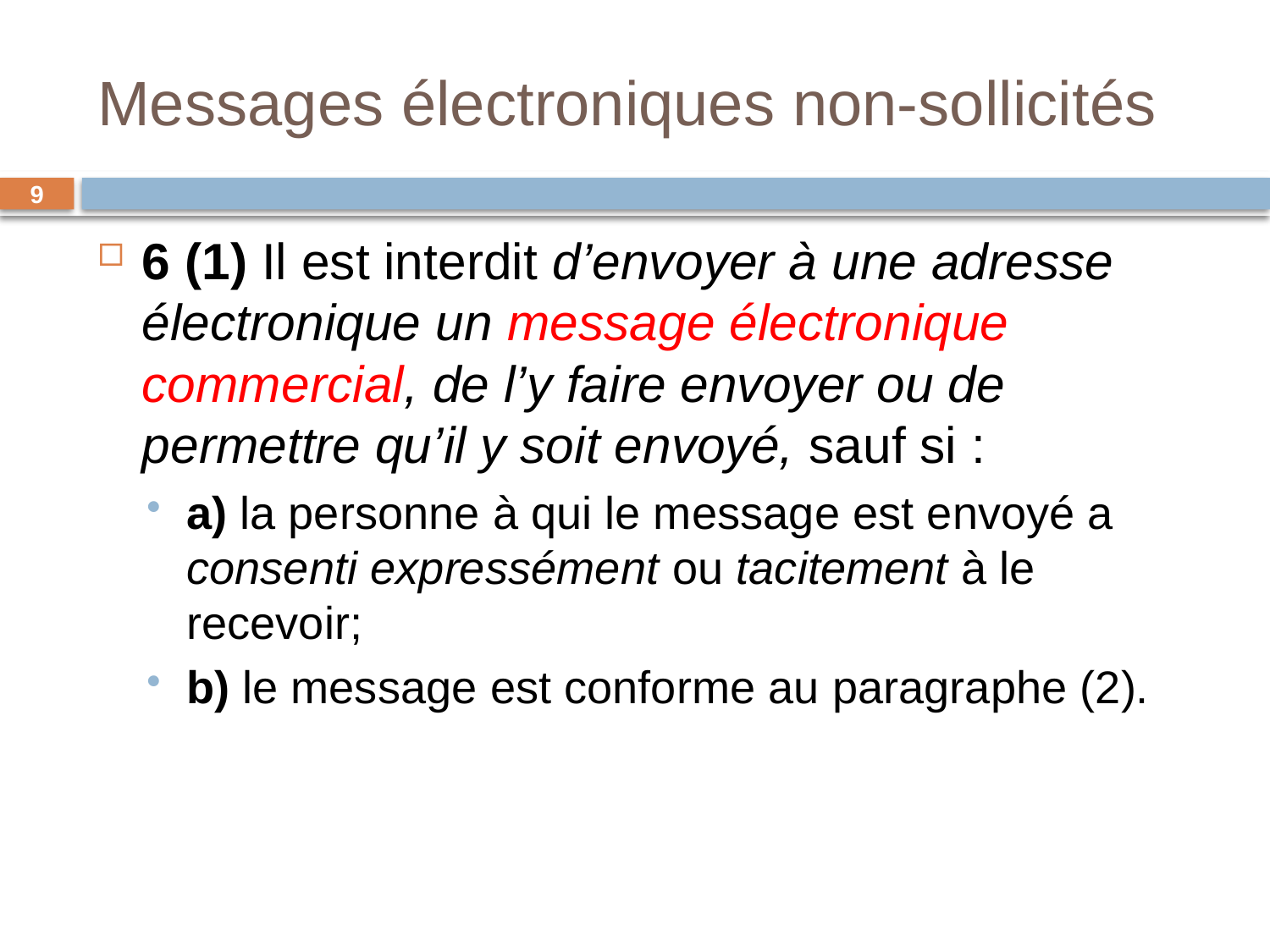

# Messages électroniques non-sollicités
9
6 (1) Il est interdit d’envoyer à une adresse électronique un message électronique commercial, de l’y faire envoyer ou de permettre qu’il y soit envoyé, sauf si :
a) la personne à qui le message est envoyé a consenti expressément ou tacitement à le recevoir;
b) le message est conforme au paragraphe (2).